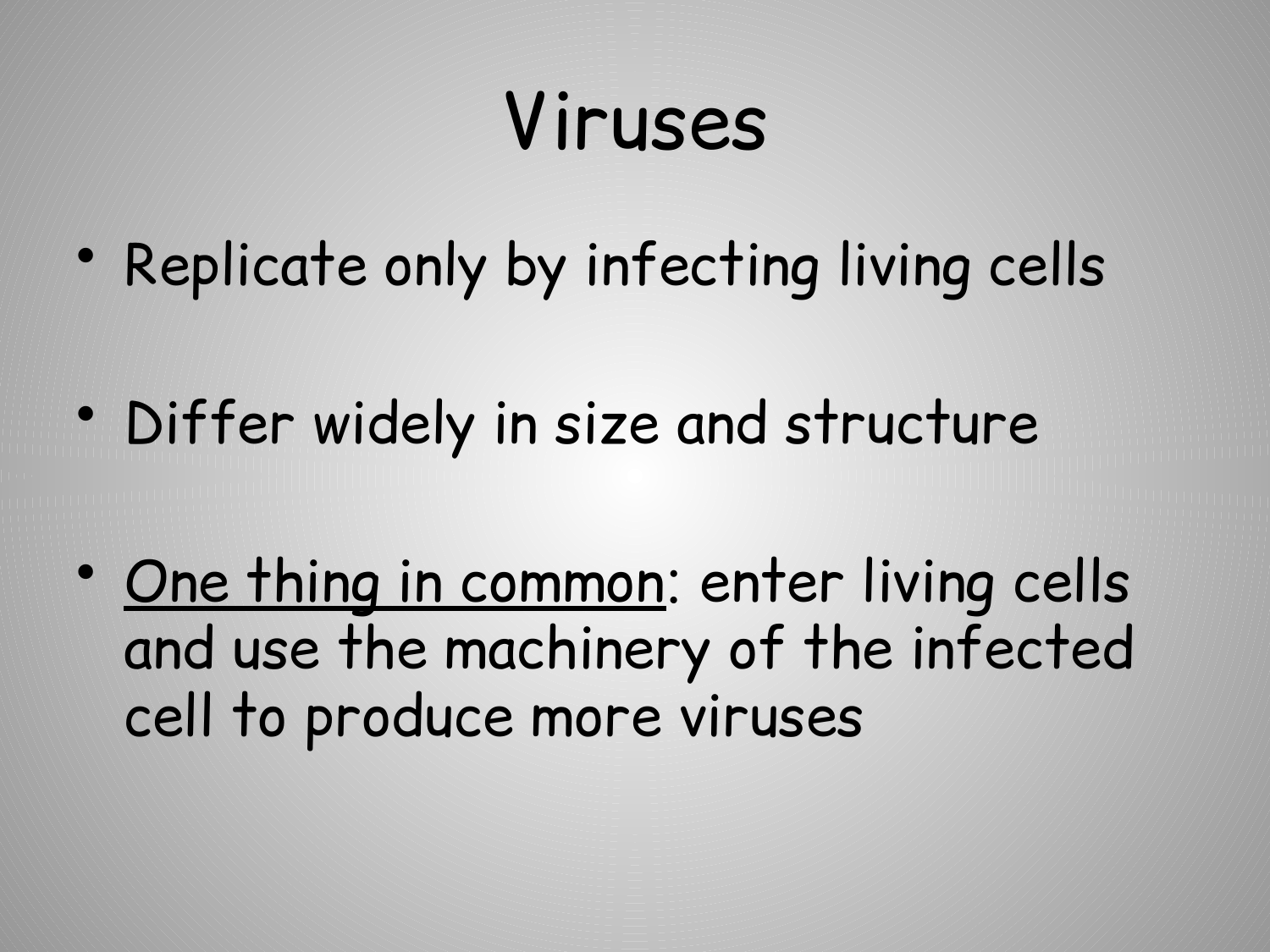

# Viruses
Replicate only by infecting living cells

Differ widely in size and structure

One thing in common: enter living cells and use the machinery of the infected cell to produce more viruses